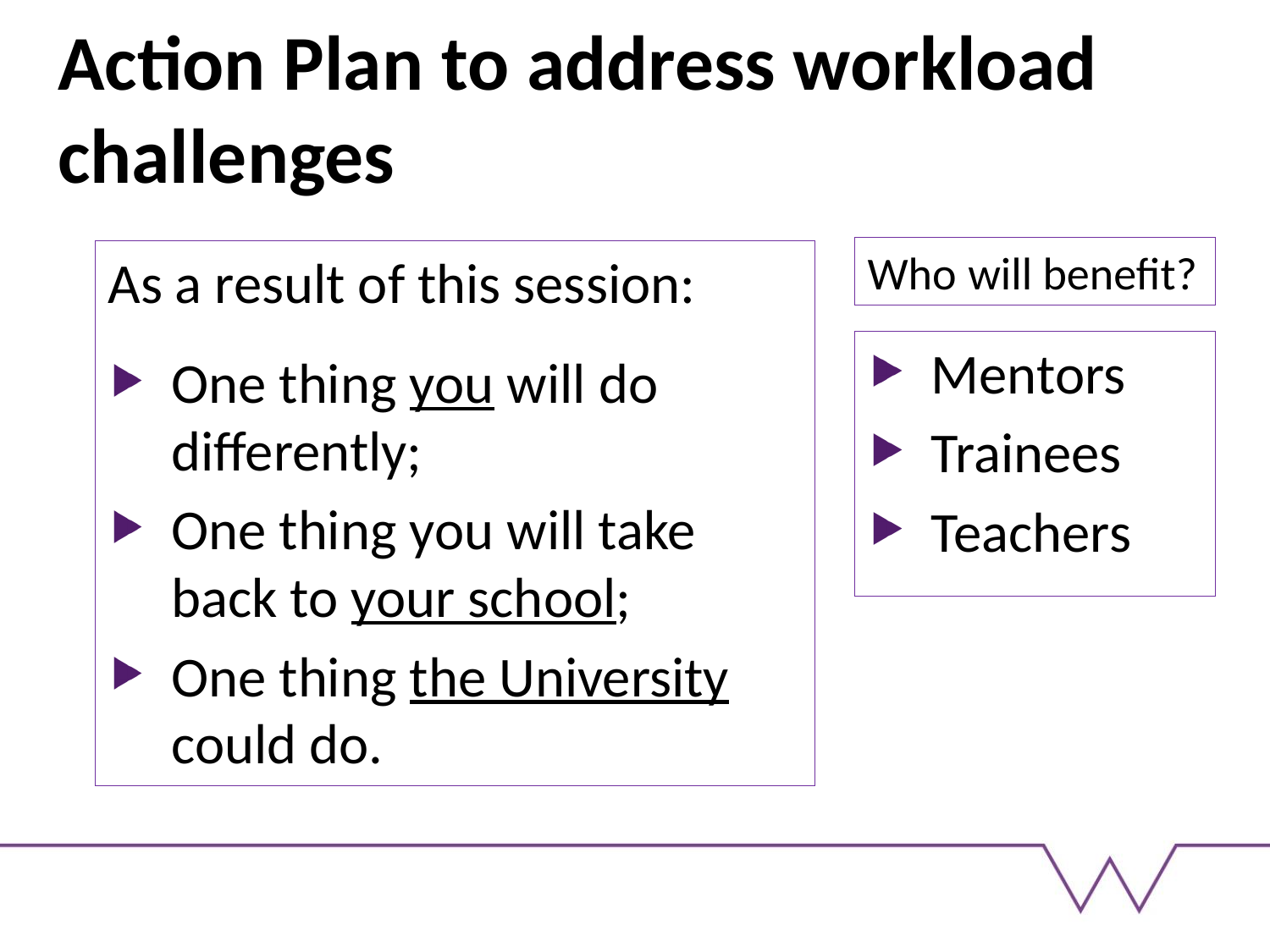

# Action Plan to address workload challenges
Who will benefit?
As a result of this session:
One thing you will do differently;
One thing you will take back to your school;
One thing the University could do.
Mentors
Trainees
Teachers